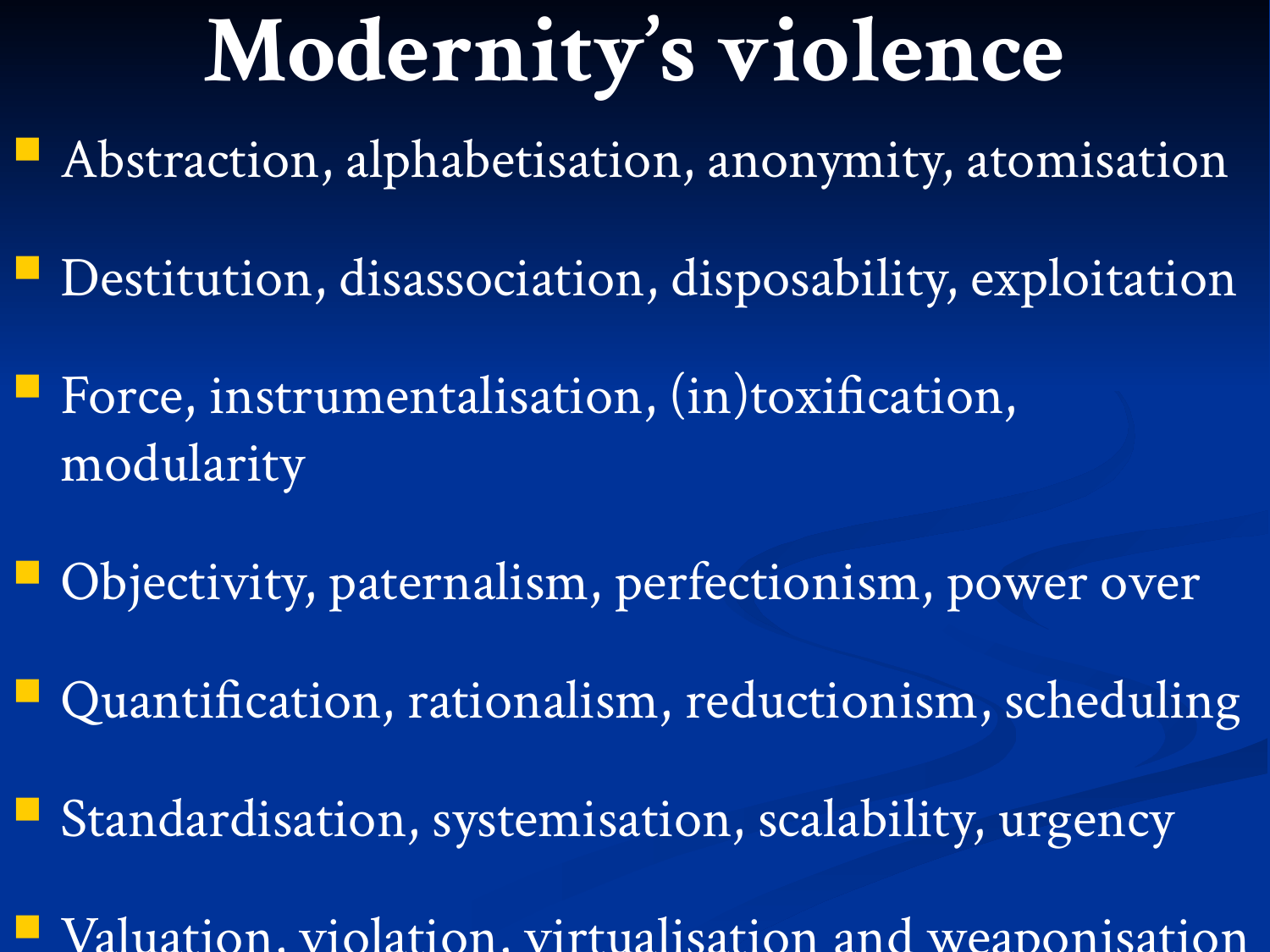

Modernity’s violence

Abstraction, alphabetisation, anonymity, atomisation

Destitution, disassociation, disposability, exploitation

Force, instrumentalisation, (in)toxification, modularity

Objectivity, paternalism, perfectionism, power over

Quantification, rationalism, reductionism, scheduling

Standardisation, systemisation, scalability, urgency

Valuation, violation, virtualisation and weaponisation